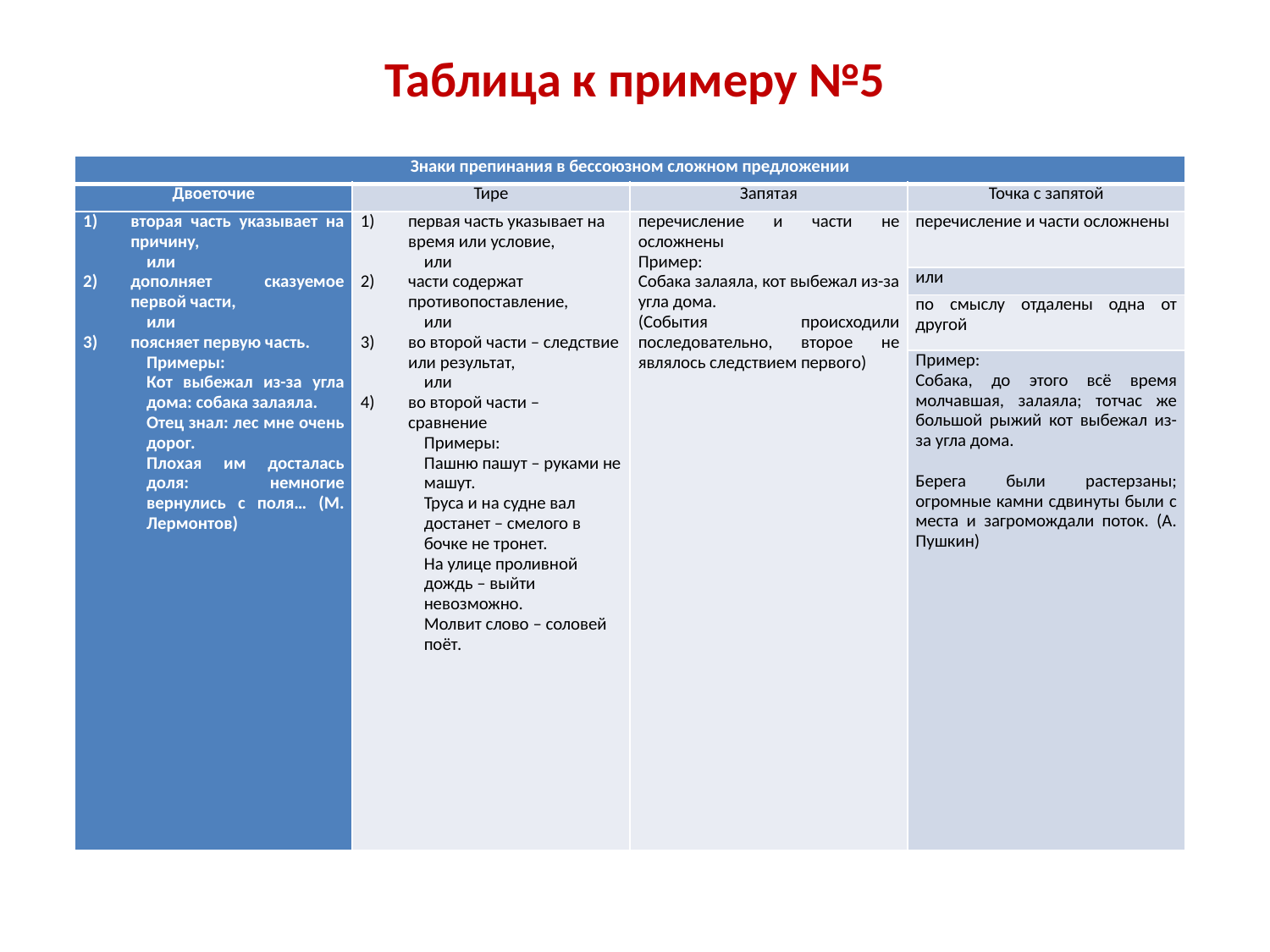

# Таблица к примеру №5
| Знаки препинания в бессоюзном сложном предложении |  |  |  |
| --- | --- | --- | --- |
| Двоеточие | Тире | Запятая | Точка с запятой |
| вторая часть указывает на причину, или дополняет сказуемое первой части, или поясняет первую часть. Примеры: Кот выбежал из-за угла дома: собака залаяла. Отец знал: лес мне очень дорог. Плохая им досталась доля: немногие вернулись с поля… (М. Лермонтов) | первая часть указывает на время или условие, или части содержат противопоставление, или во второй части – следствие или результат, или во второй части – сравнение Примеры: Пашню пашут – руками не машут. Труса и на судне вал достанет – смелого в бочке не тронет. На улице проливной дождь – выйти невозможно. Молвит слово – соловей поёт. | перечисление и части не осложнены Пример: Собака залаяла, кот выбежал из-за угла дома. (События происходили последовательно, второе не являлось следствием первого) | перечисление и части осложнены |
|  |  |  | или |
|  |  |  | по смыслу отдалены одна от другой |
|  |  |  | Пример: Собака, до этого всё время молчавшая, залаяла; тотчас же большой рыжий кот выбежал из-за угла дома.   Берега были растерзаны; огромные камни сдвинуты были с места и загромождали поток. (А. Пушкин) |